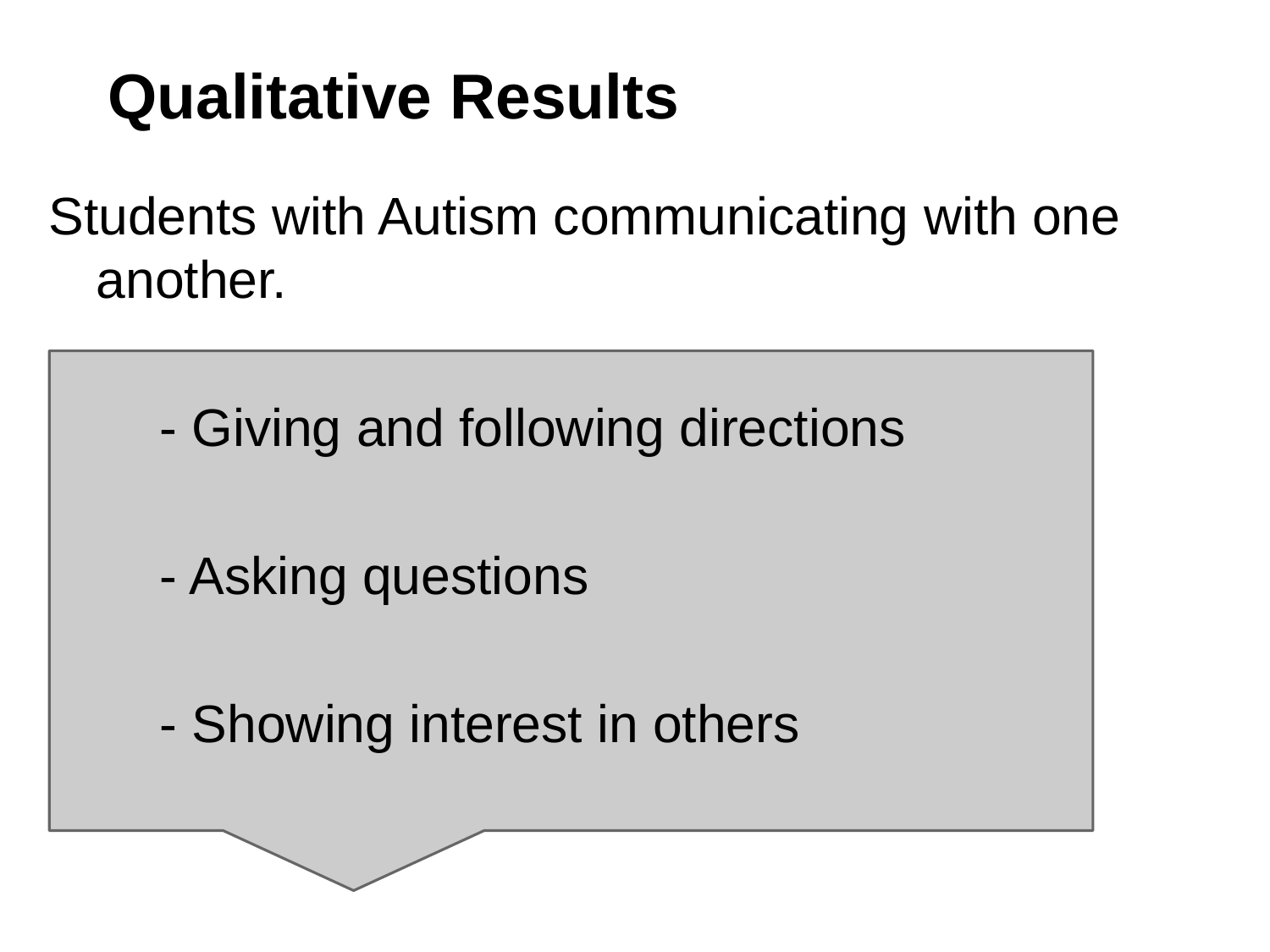

# Qualitative Results
Students with Autism communicating with one another.

- Giving and following directions

- Asking questions

- Showing interest in others